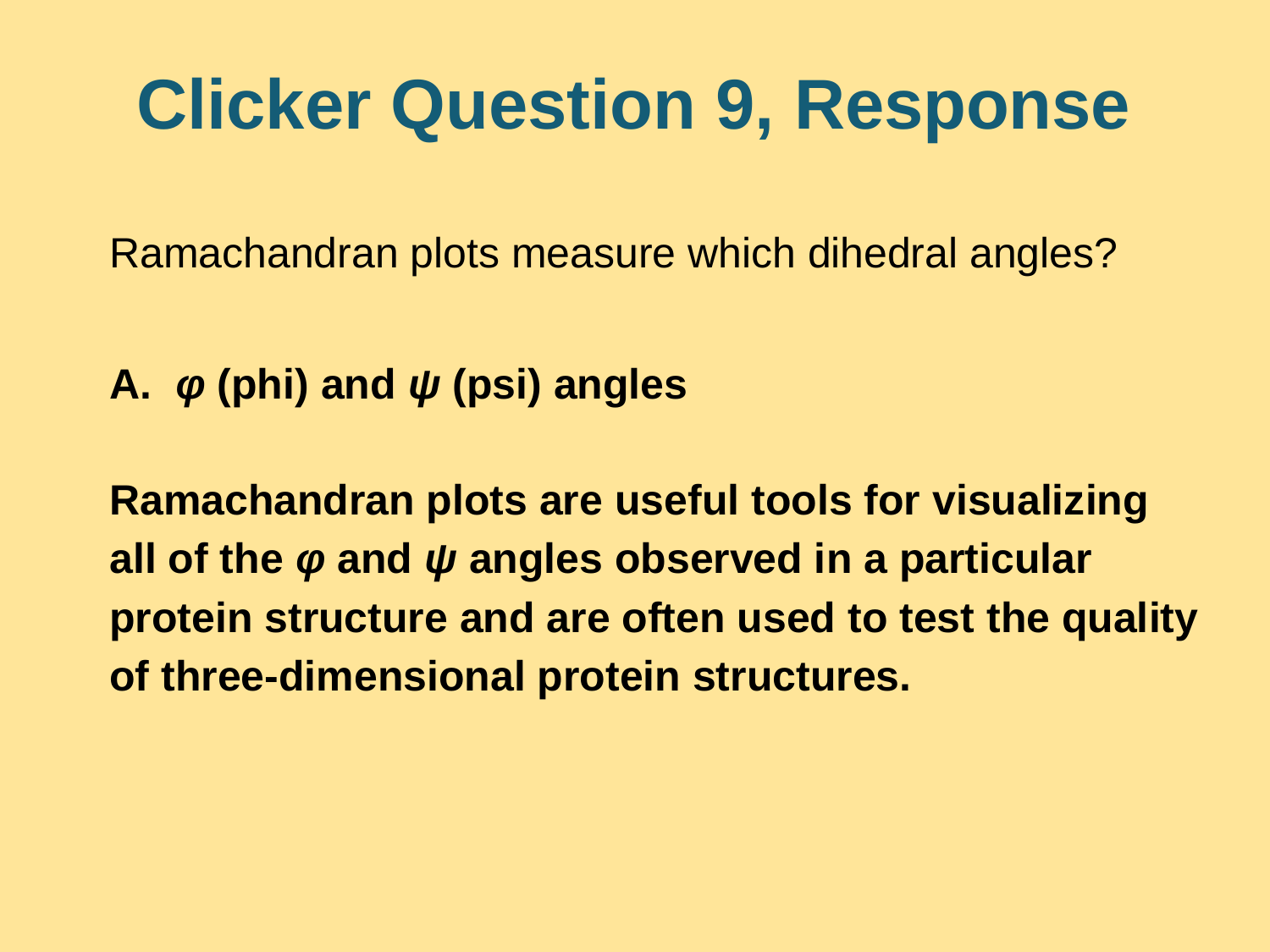

# Clicker Question 9, Response
Ramachandran plots measure which dihedral angles?

A.  φ (phi) and ψ (psi) angles

Ramachandran plots are useful tools for visualizing all of the φ and ψ angles observed in a particular protein structure and are often used to test the quality of three-dimensional protein structures.